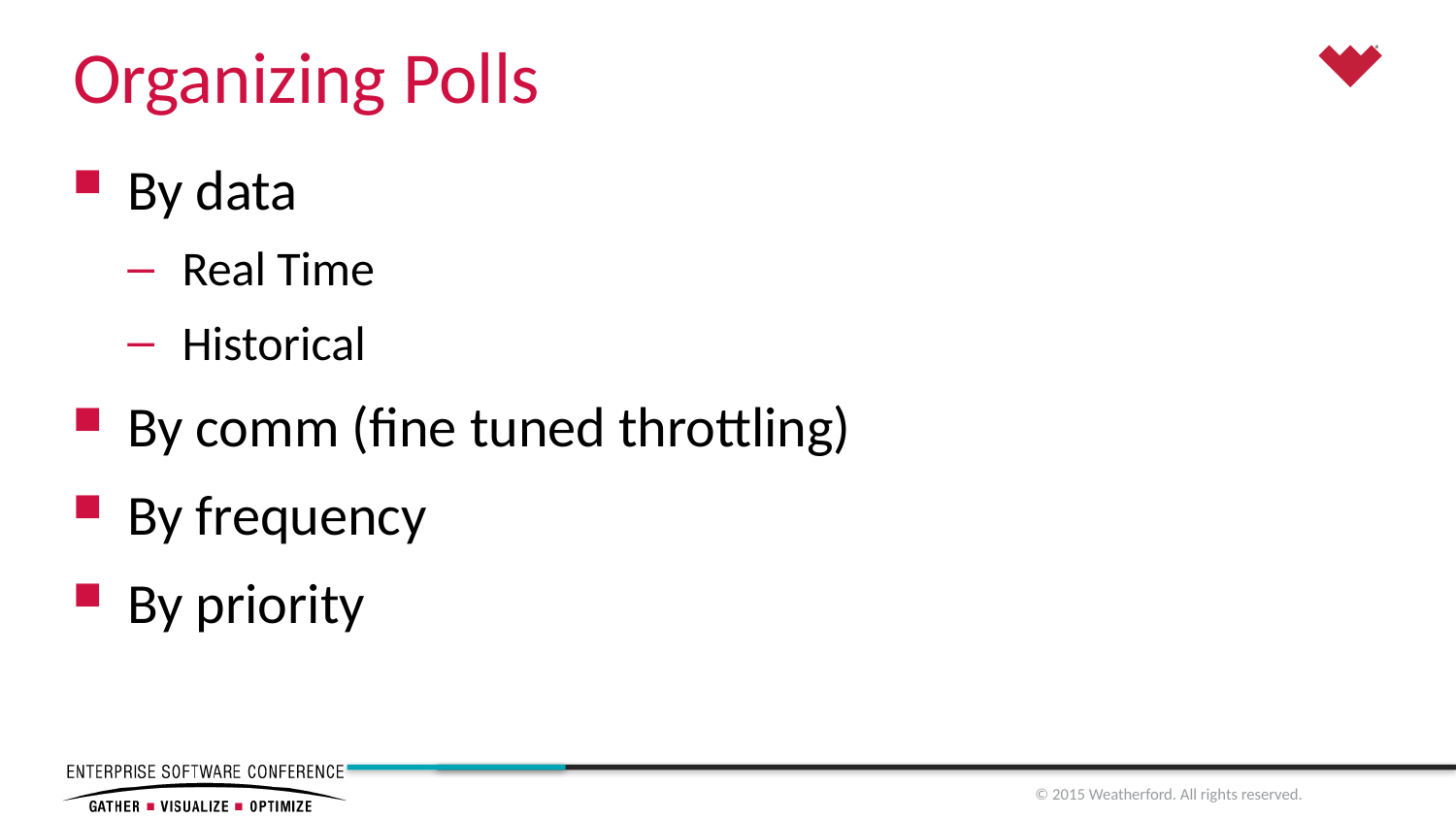

# Organizing Polls
By data
Real Time
Historical
By comm (fine tuned throttling)
By frequency
By priority